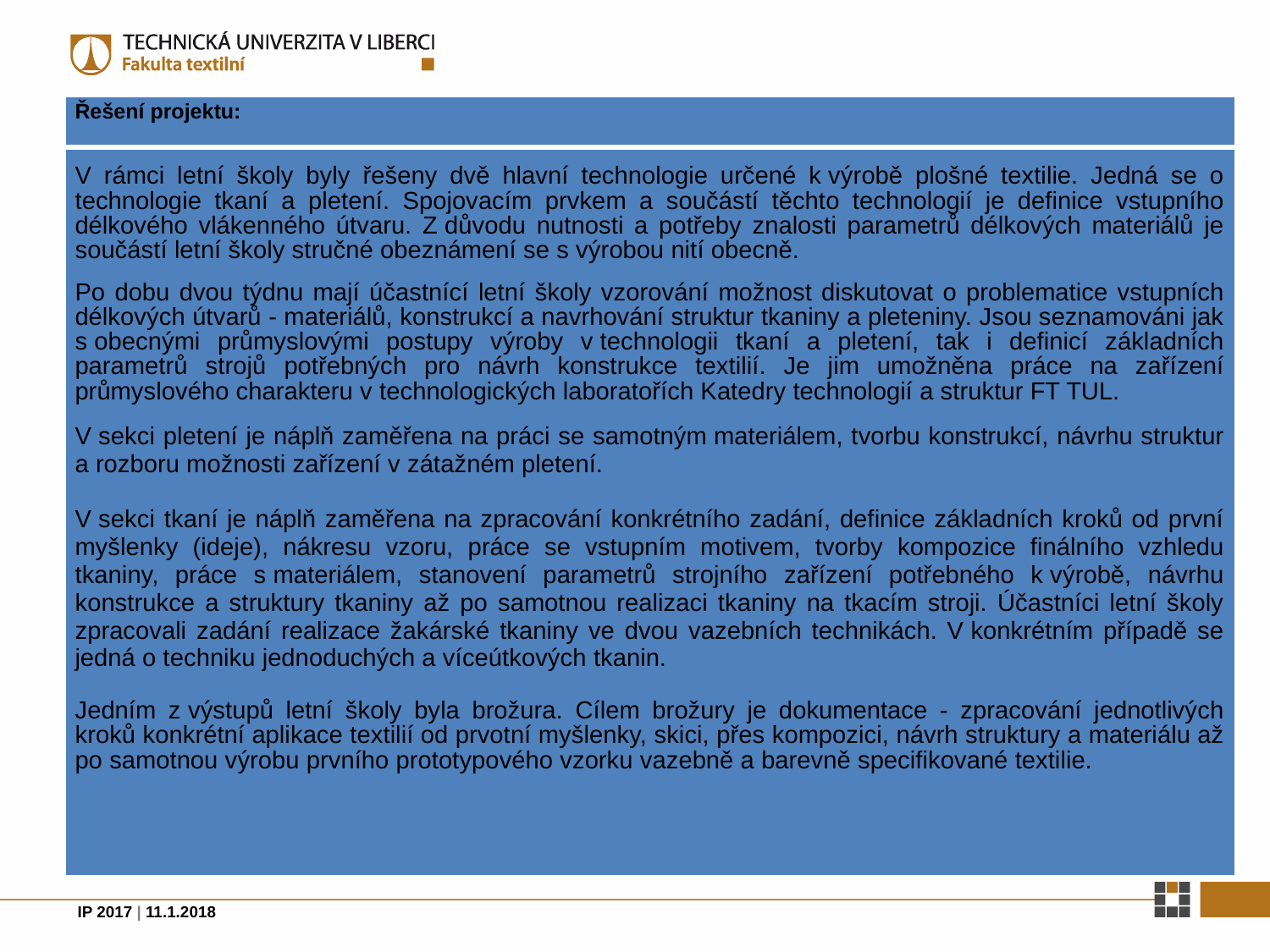

| Řešení projektu: |
| --- |
| V rámci letní školy byly řešeny dvě hlavní technologie určené k výrobě plošné textilie. Jedná se o technologie tkaní a pletení. Spojovacím prvkem a součástí těchto technologií je definice vstupního délkového vlákenného útvaru. Z důvodu nutnosti a potřeby znalosti parametrů délkových materiálů je součástí letní školy stručné obeznámení se s výrobou nití obecně. Po dobu dvou týdnu mají účastnící letní školy vzorování možnost diskutovat o problematice vstupních délkových útvarů - materiálů, konstrukcí a navrhování struktur tkaniny a pleteniny. Jsou seznamováni jak s obecnými průmyslovými postupy výroby v technologii tkaní a pletení, tak i definicí základních parametrů strojů potřebných pro návrh konstrukce textilií. Je jim umožněna práce na zařízení průmyslového charakteru v technologických laboratořích Katedry technologií a struktur FT TUL. V sekci pletení je náplň zaměřena na práci se samotným materiálem, tvorbu konstrukcí, návrhu struktur a rozboru možnosti zařízení v zátažném pletení. V sekci tkaní je náplň zaměřena na zpracování konkrétního zadání, definice základních kroků od první myšlenky (ideje), nákresu vzoru, práce se vstupním motivem, tvorby kompozice finálního vzhledu tkaniny, práce s materiálem, stanovení parametrů strojního zařízení potřebného k výrobě, návrhu konstrukce a struktury tkaniny až po samotnou realizaci tkaniny na tkacím stroji. Účastníci letní školy zpracovali zadání realizace žakárské tkaniny ve dvou vazebních technikách. V konkrétním případě se jedná o techniku jednoduchých a víceútkových tkanin. Jedním z výstupů letní školy byla brožura. Cílem brožury je dokumentace - zpracování jednotlivých kroků konkrétní aplikace textilií od prvotní myšlenky, skici, přes kompozici, návrh struktury a materiálu až po samotnou výrobu prvního prototypového vzorku vazebně a barevně specifikované textilie. |
IP 2017 | 11.1.2018